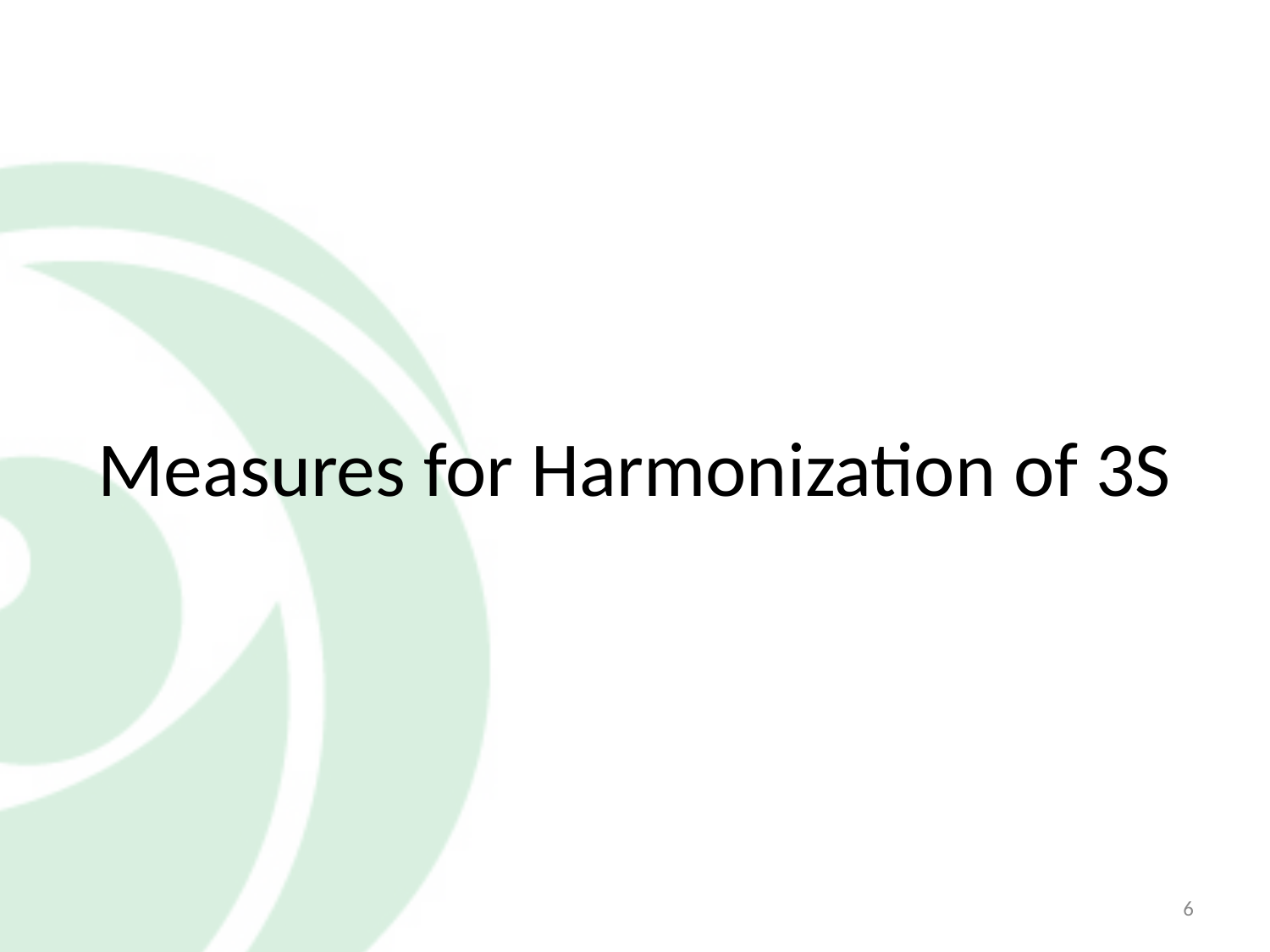

# Measures for Harmonization of 3S
6